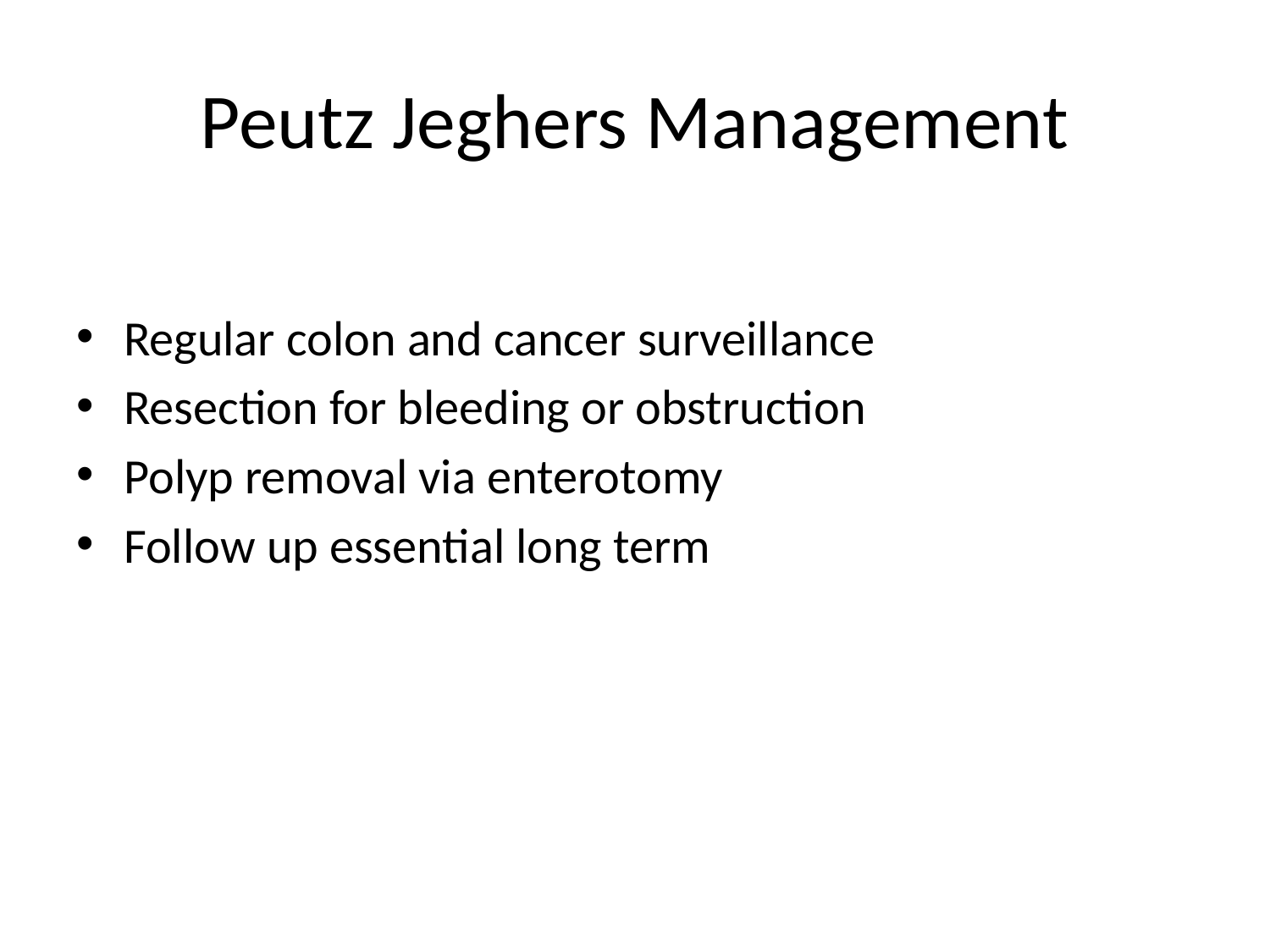

# Peutz Jeghers Management

Regular colon and cancer surveillance
Resection for bleeding or obstruction
Polyp removal via enterotomy
Follow up essential long term